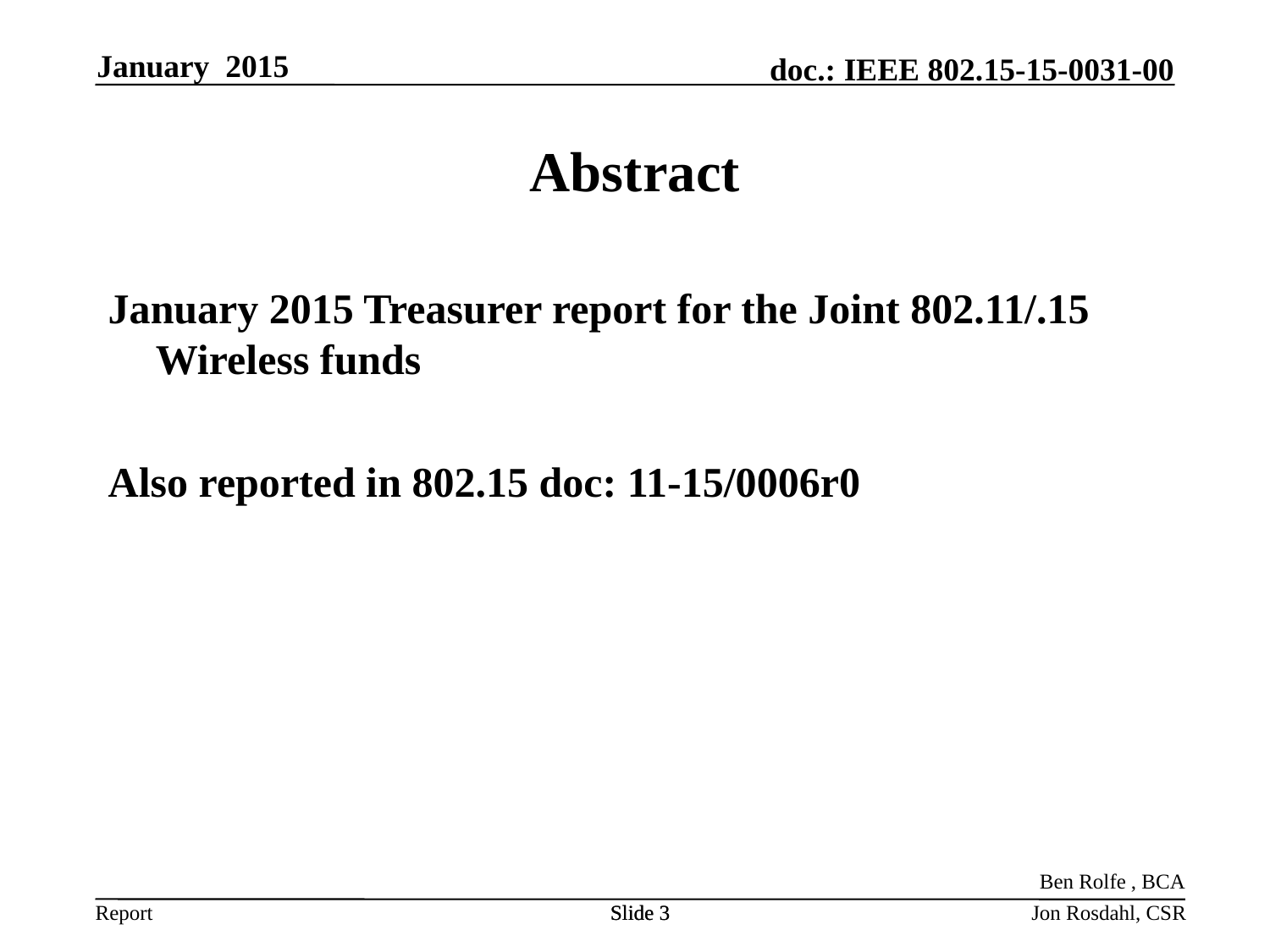

January  2015
# Abstract
January 2015 Treasurer report for the Joint 802.11/.15 Wireless funds

Also reported in 802.15 doc: 11-15/0006r0

Ben Rolfe , BCA
Slide 3
Slide 3
Jon Rosdahl, CSR